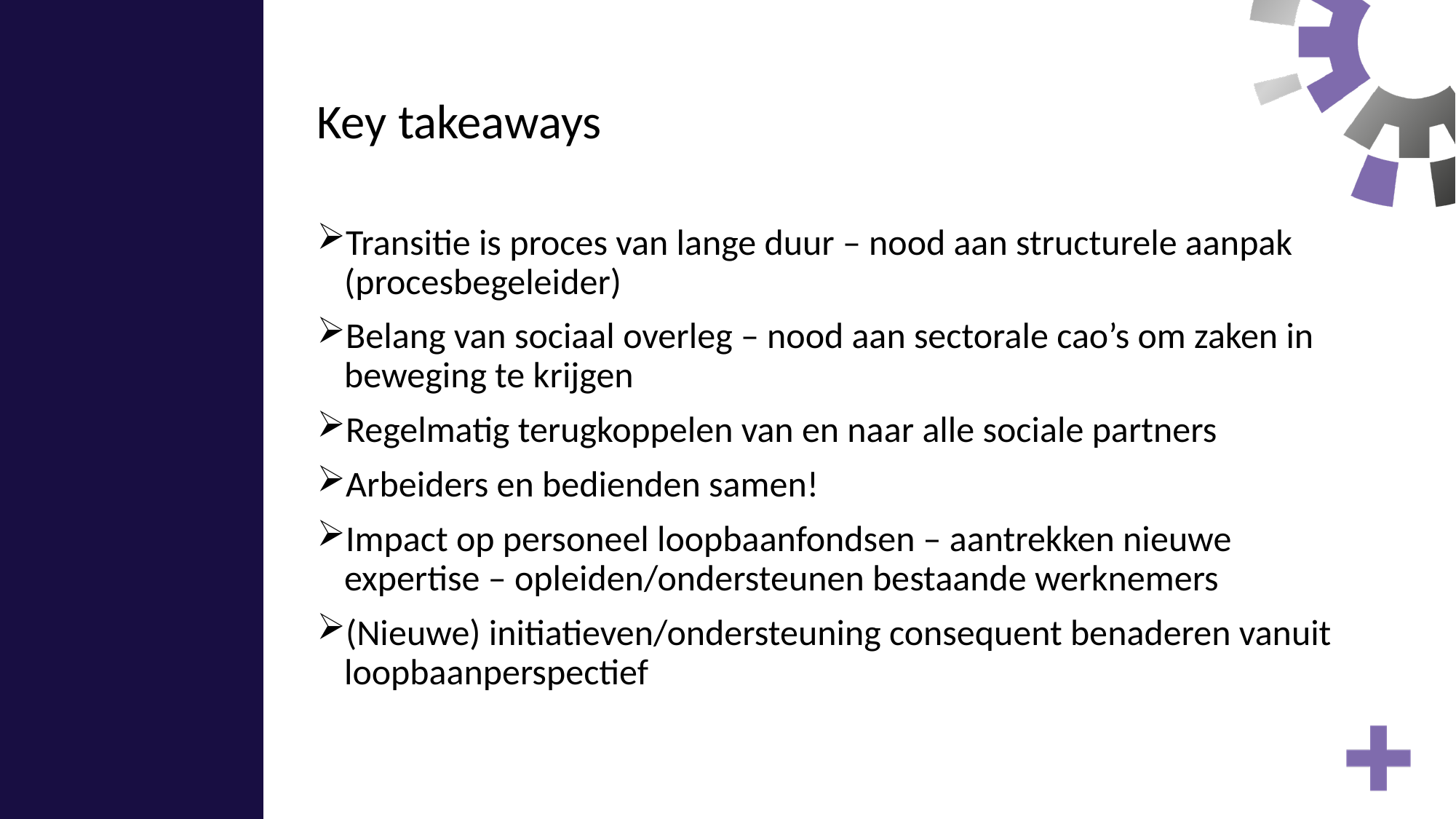

# Key takeaways
Transitie is proces van lange duur – nood aan structurele aanpak (procesbegeleider)
Belang van sociaal overleg – nood aan sectorale cao’s om zaken in beweging te krijgen
Regelmatig terugkoppelen van en naar alle sociale partners
Arbeiders en bedienden samen!
Impact op personeel loopbaanfondsen – aantrekken nieuwe expertise – opleiden/ondersteunen bestaande werknemers
(Nieuwe) initiatieven/ondersteuning consequent benaderen vanuit loopbaanperspectief